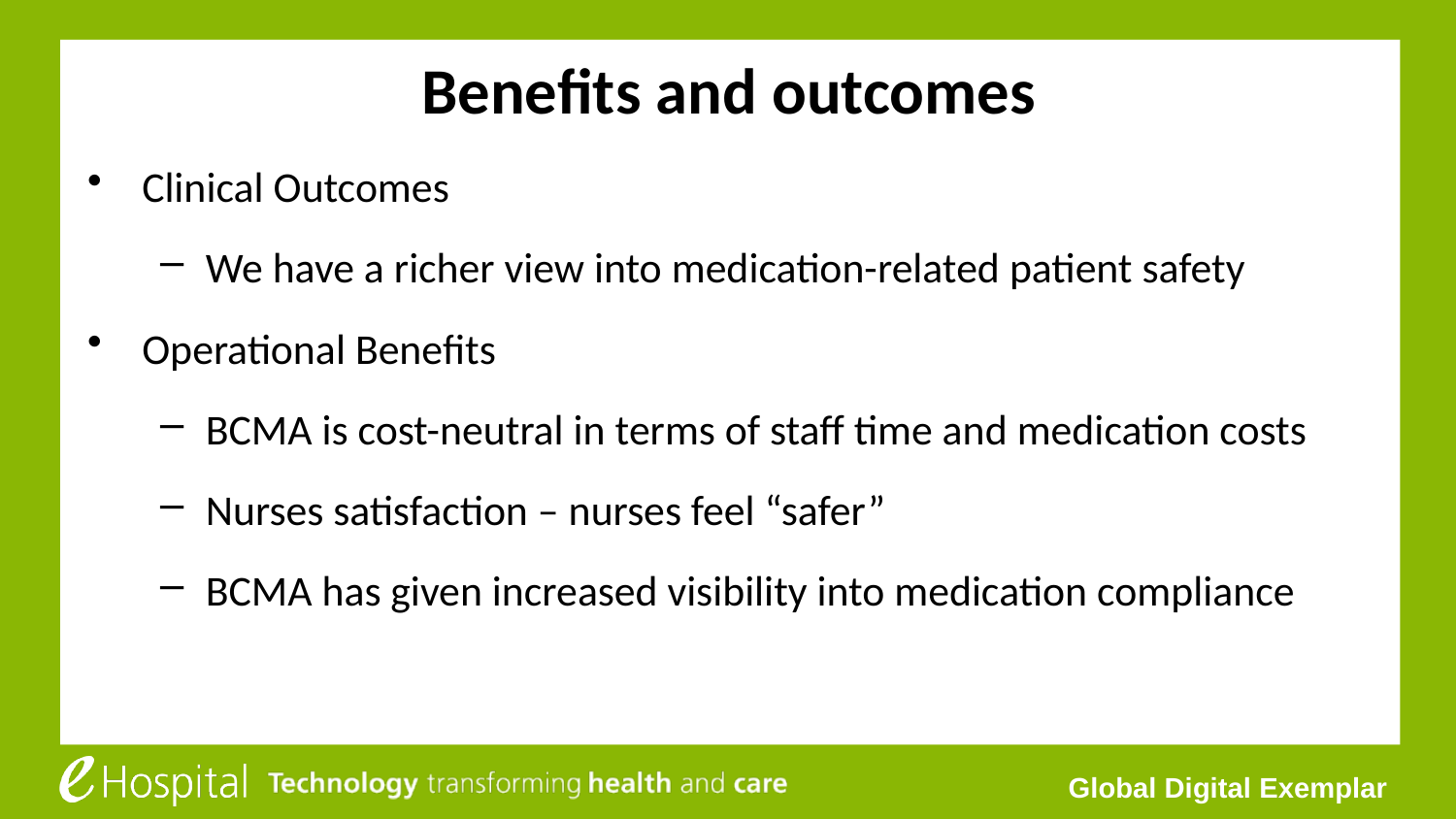

# Benefits and outcomes
Clinical Outcomes
We have a richer view into medication-related patient safety
Operational Benefits
BCMA is cost-neutral in terms of staff time and medication costs
Nurses satisfaction – nurses feel “safer”
BCMA has given increased visibility into medication compliance